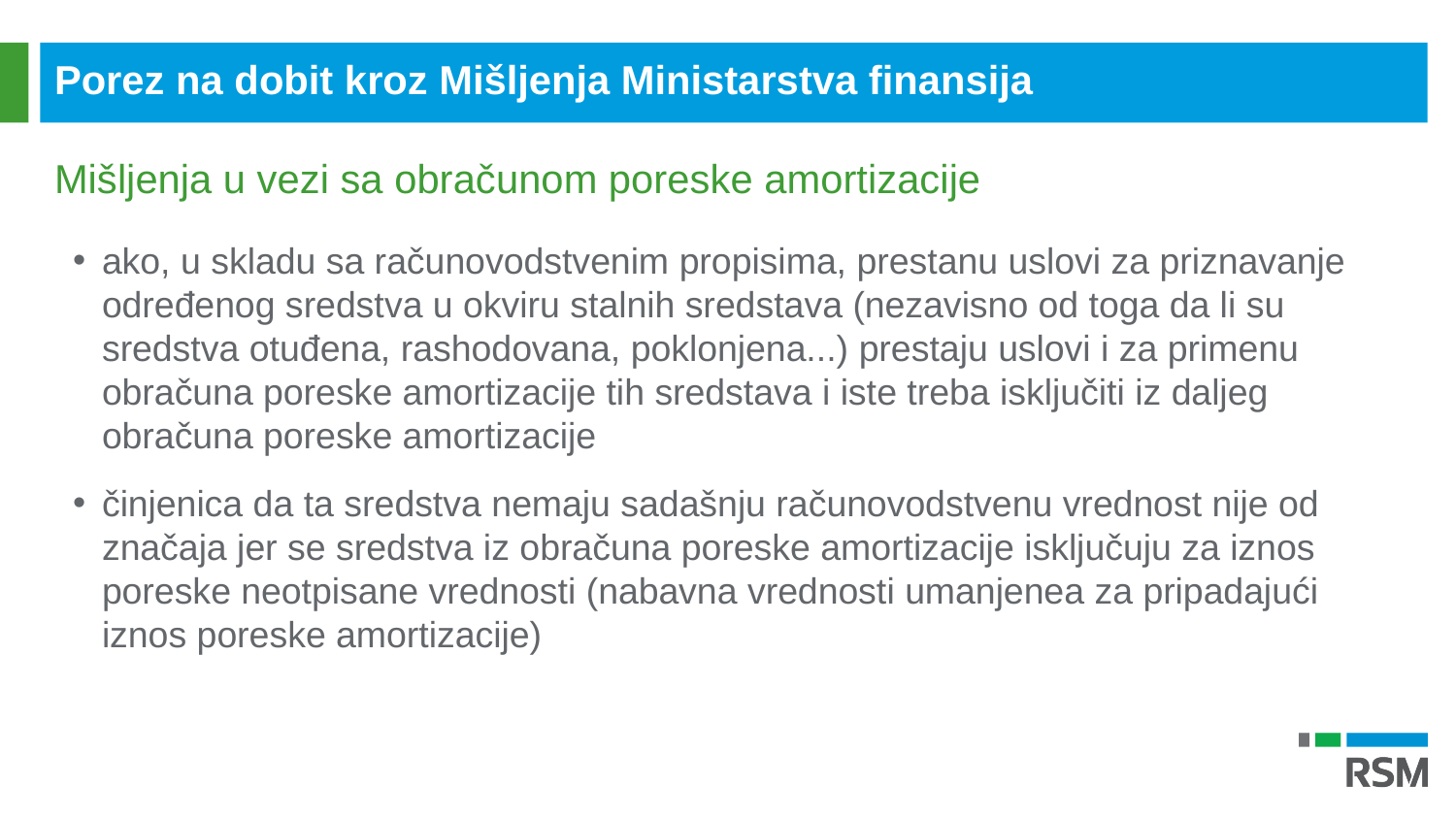

Porez na dobit kroz Mišljenja Ministarstva finansija
Mišljenja u vezi sa obračunom poreske amortizacije
ako, u skladu sa računovodstvenim propisima, prestanu uslovi za priznavanje određenog sredstva u okviru stalnih sredstava (nezavisno od toga da li su sredstva otuđena, rashodovana, poklonjena...) prestaju uslovi i za primenu obračuna poreske amortizacije tih sredstava i iste treba isključiti iz daljeg obračuna poreske amortizacije
činjenica da ta sredstva nemaju sadašnju računovodstvenu vrednost nije od značaja jer se sredstva iz obračuna poreske amortizacije isključuju za iznos poreske neotpisane vrednosti (nabavna vrednosti umanjenea za pripadajući iznos poreske amortizacije)